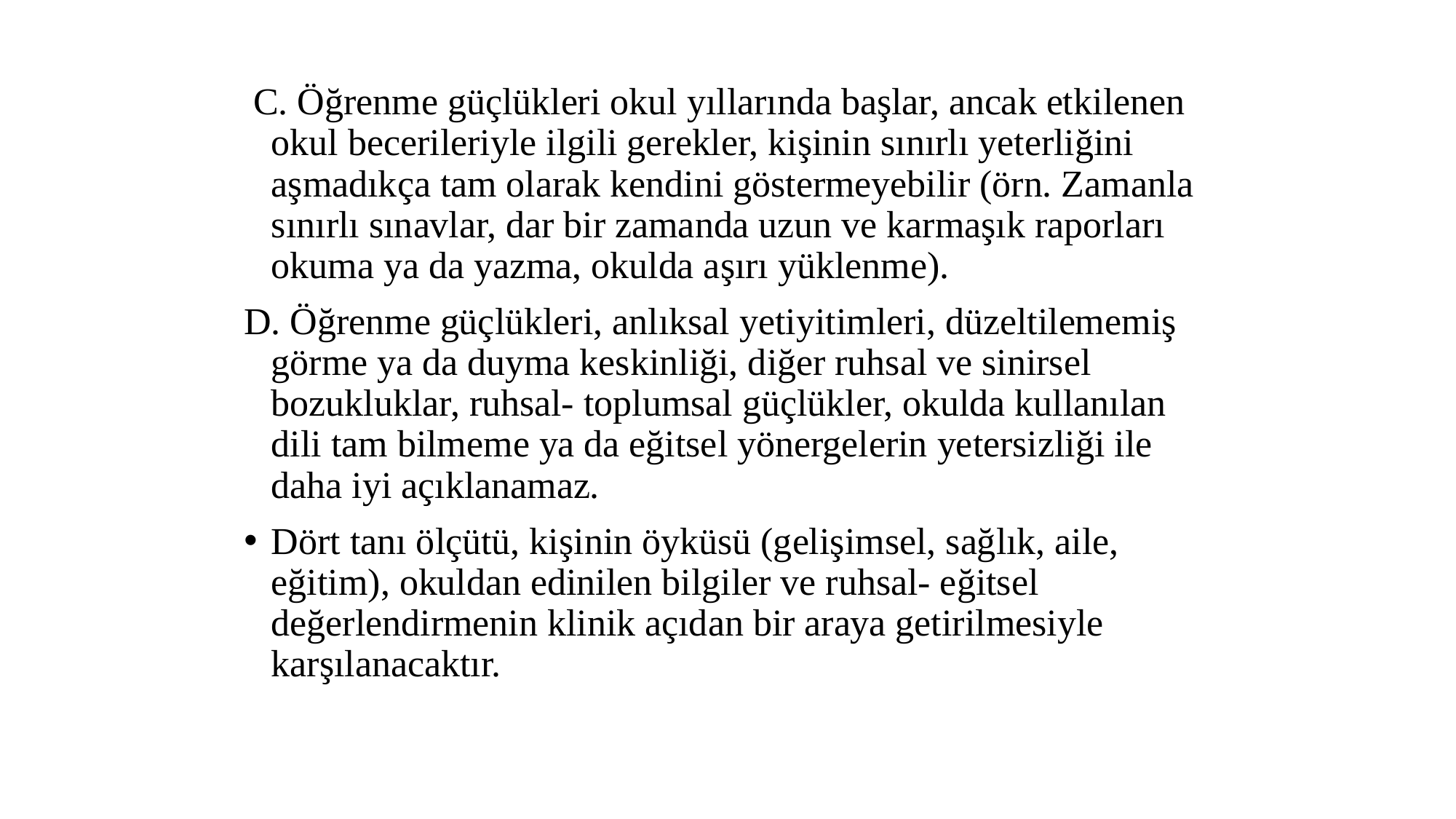

C. Öğrenme güçlükleri okul yıllarında başlar, ancak etkilenen okul becerileriyle ilgili gerekler, kişinin sınırlı yeterliğini aşmadıkça tam olarak kendini göstermeyebilir (örn. Zamanla sınırlı sınavlar, dar bir zamanda uzun ve karmaşık raporları okuma ya da yazma, okulda aşırı yüklenme).
D. Öğrenme güçlükleri, anlıksal yetiyitimleri, düzeltilememiş görme ya da duyma keskinliği, diğer ruhsal ve sinirsel bozukluklar, ruhsal- toplumsal güçlükler, okulda kullanılan dili tam bilmeme ya da eğitsel yönergelerin yetersizliği ile daha iyi açıklanamaz.
Dört tanı ölçütü, kişinin öyküsü (gelişimsel, sağlık, aile, eğitim), okuldan edinilen bilgiler ve ruhsal- eğitsel  değerlendirmenin klinik açıdan bir araya getirilmesiyle karşılanacaktır.